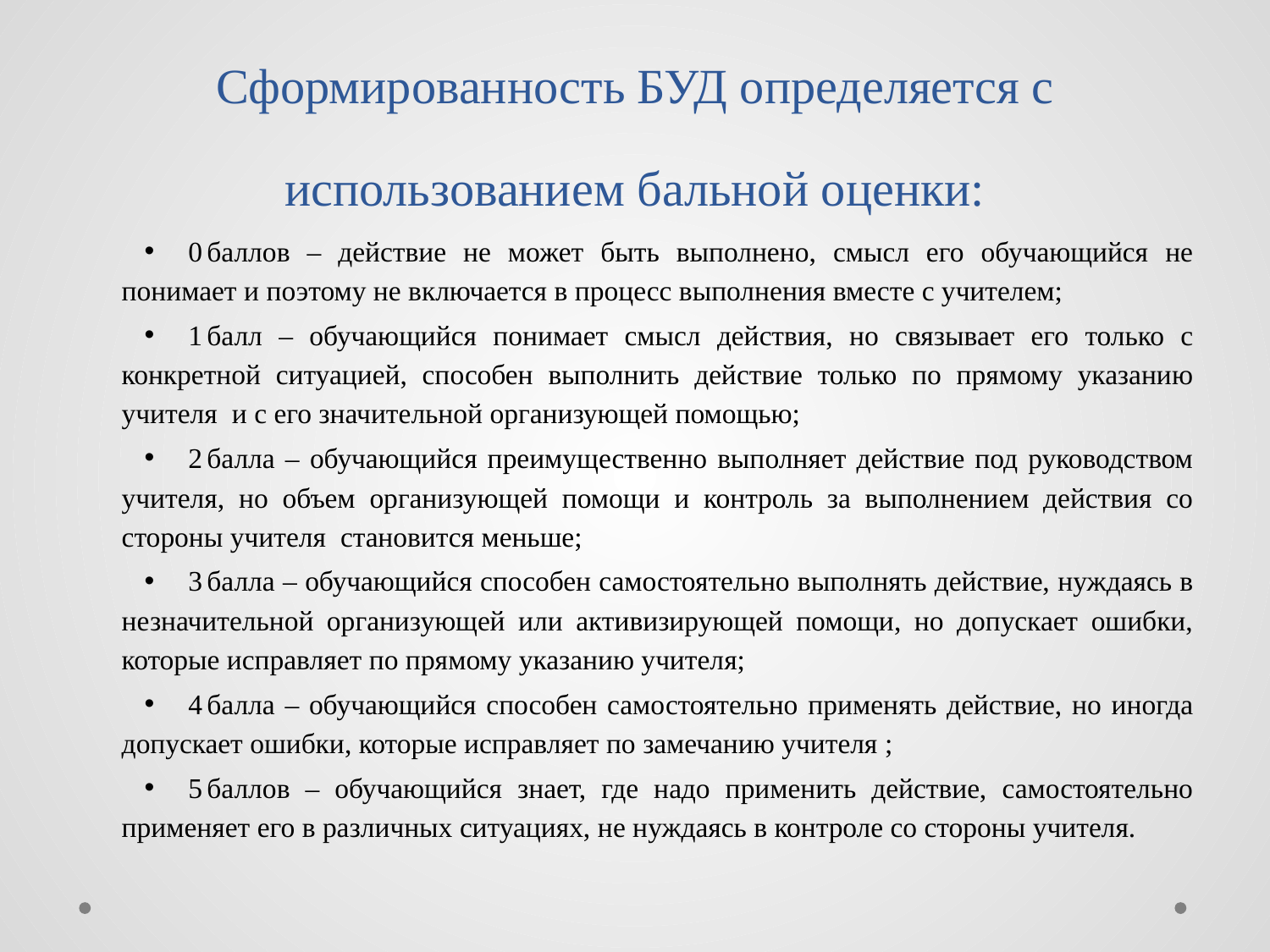

# Сформированность БУД определяется с использованием бальной оценки:
0	баллов – действие не может быть выполнено, смысл его обучающийся не понимает и поэтому не включается в процесс выполнения вместе с учителем;
1	балл – обучающийся понимает смысл действия, но связывает его только с конкретной ситуацией, способен выполнить действие только по прямому указанию учителя  и с его значительной организующей помощью;
2	балла – обучающийся преимущественно выполняет действие под руководством учителя, но объем организующей помощи и контроль за выполнением действия со стороны учителя  становится меньше;
3	балла – обучающийся способен самостоятельно выполнять действие, нуждаясь в незначительной организующей или активизирующей помощи, но допускает ошибки, которые исправляет по прямому указанию учителя;
4	балла – обучающийся способен самостоятельно применять действие, но иногда допускает ошибки, которые исправляет по замечанию учителя ;
5	баллов – обучающийся знает, где надо применить действие, самостоятельно применяет его в различных ситуациях, не нуждаясь в контроле со стороны учителя.